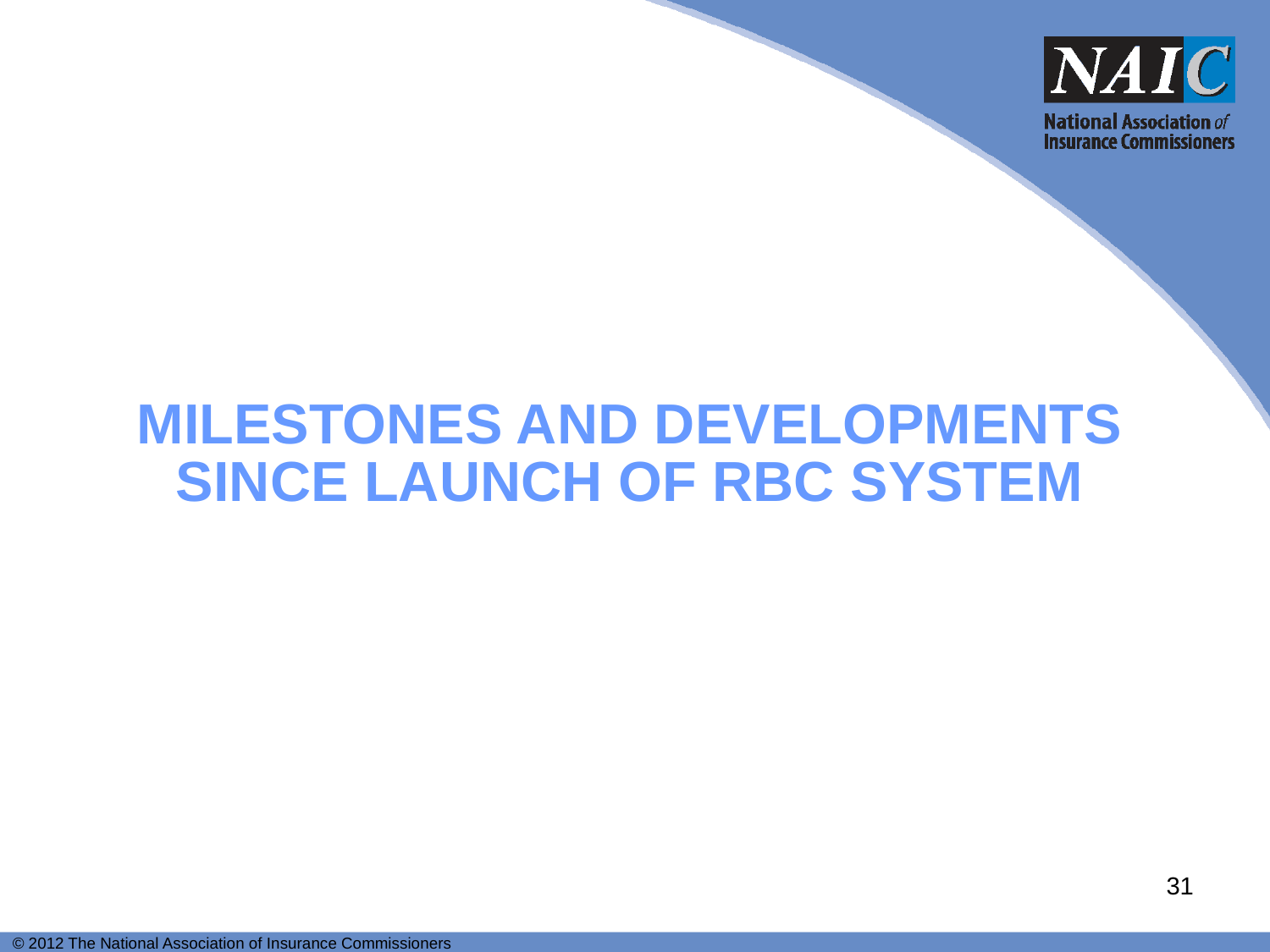

# Milestones and developments since launch of RBC system
31